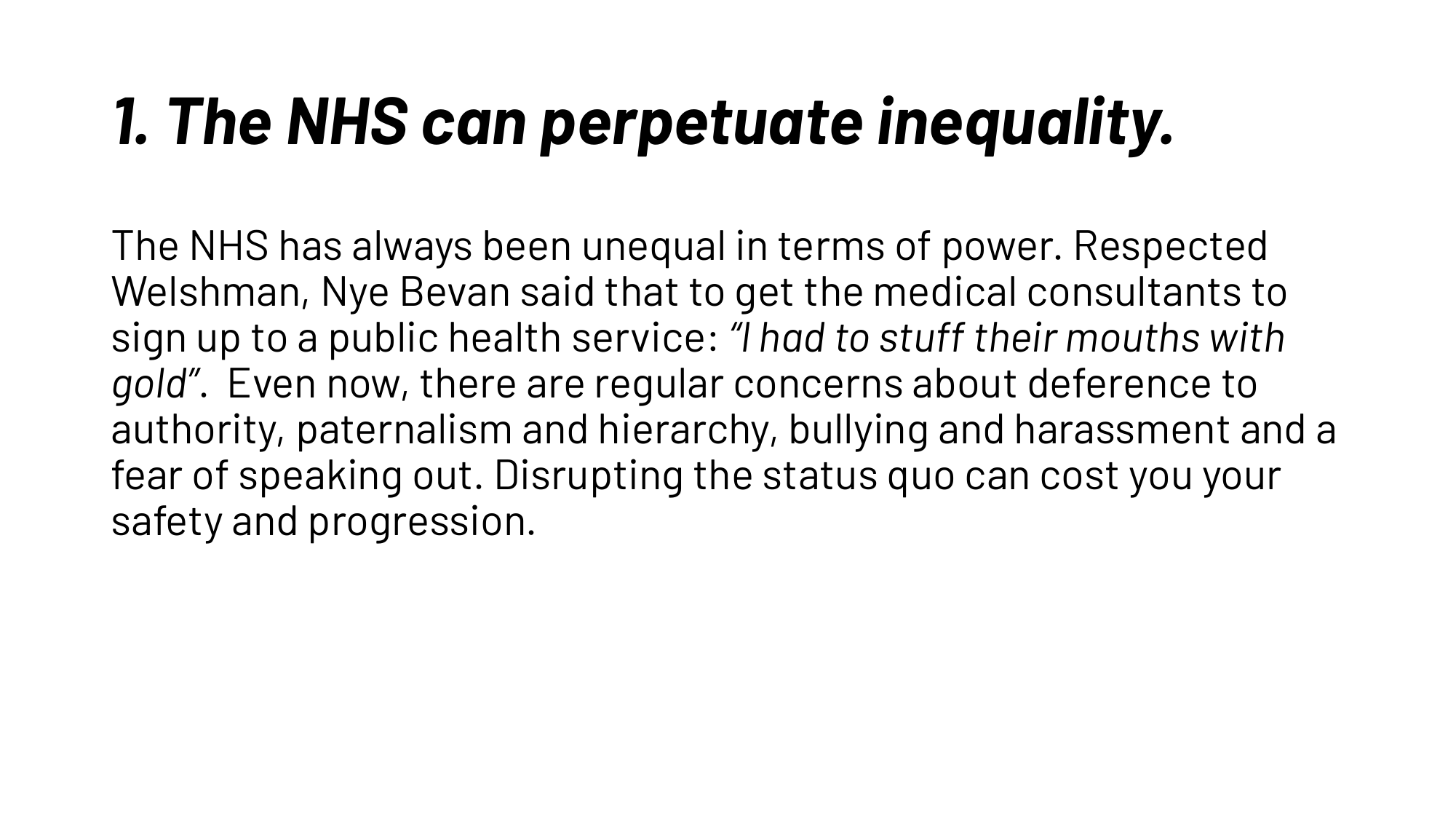

# 1. The NHS can perpetuate inequality.
The NHS has always been unequal in terms of power. Respected Welshman, Nye Bevan said that to get the medical consultants to sign up to a public health service: “I had to stuff their mouths with gold”.  Even now, there are regular concerns about deference to authority, paternalism and hierarchy, bullying and harassment and a fear of speaking out. Disrupting the status quo can cost you your safety and progression.